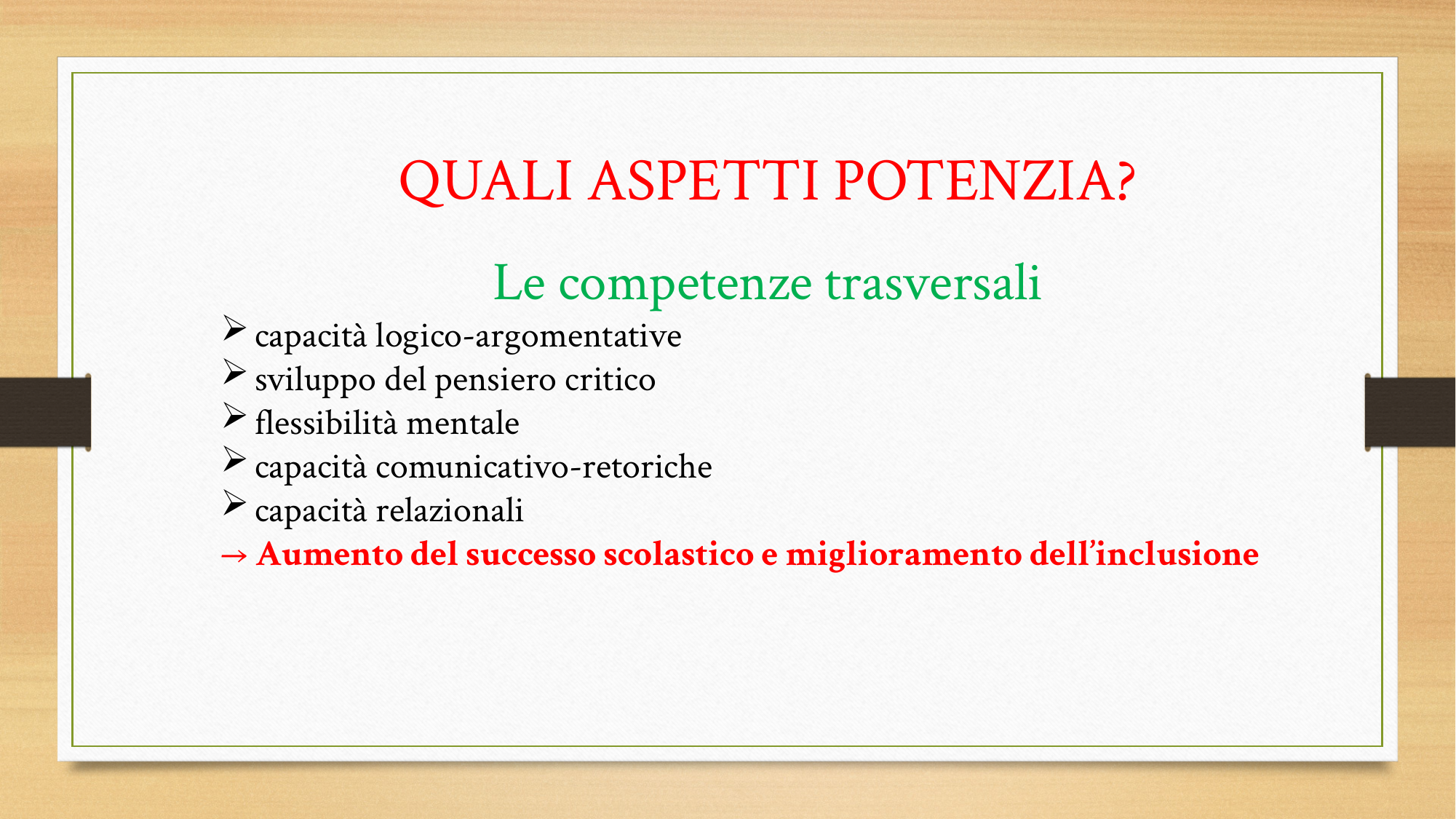

QUALI ASPETTI POTENZIA?

Le competenze trasversali
capacità logico-argomentative
sviluppo del pensiero critico
flessibilità mentale
capacità comunicativo-retoriche
capacità relazionali
→ Aumento del successo scolastico e miglioramento dell’inclusione